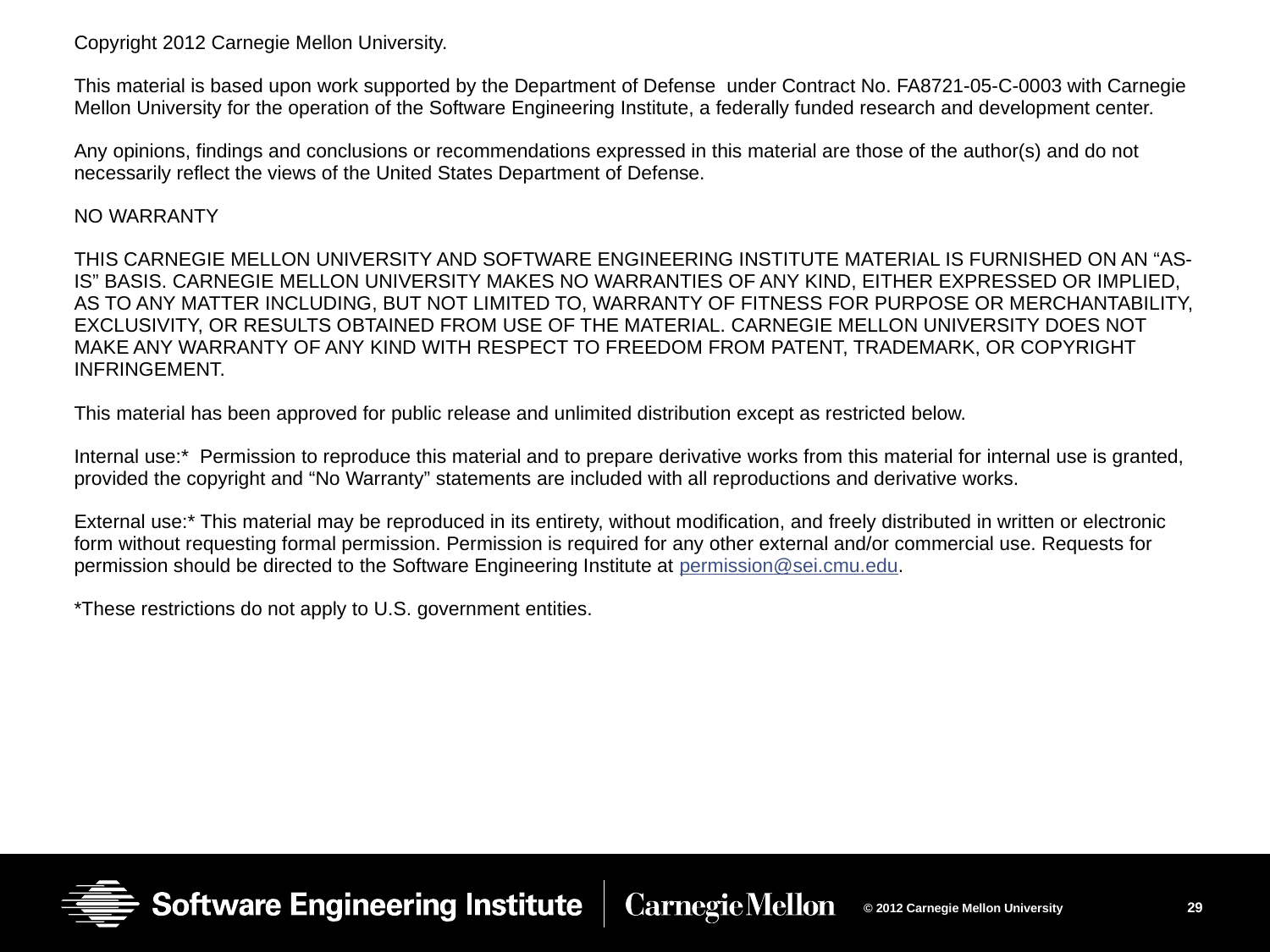

Copyright 2012 Carnegie Mellon University.
This material is based upon work supported by the Department of Defense  under Contract No. FA8721-05-C-0003 with Carnegie Mellon University for the operation of the Software Engineering Institute, a federally funded research and development center.
Any opinions, findings and conclusions or recommendations expressed in this material are those of the author(s) and do not necessarily reflect the views of the United States Department of Defense.
NO WARRANTY
THIS CARNEGIE MELLON UNIVERSITY AND SOFTWARE ENGINEERING INSTITUTE MATERIAL IS FURNISHED ON AN “AS-IS” BASIS. CARNEGIE MELLON UNIVERSITY MAKES NO WARRANTIES OF ANY KIND, EITHER EXPRESSED OR IMPLIED, AS TO ANY MATTER INCLUDING, BUT NOT LIMITED TO, WARRANTY OF FITNESS FOR PURPOSE OR MERCHANTABILITY, EXCLUSIVITY, OR RESULTS OBTAINED FROM USE OF THE MATERIAL. CARNEGIE MELLON UNIVERSITY DOES NOT MAKE ANY WARRANTY OF ANY KIND WITH RESPECT TO FREEDOM FROM PATENT, TRADEMARK, OR COPYRIGHT INFRINGEMENT.
This material has been approved for public release and unlimited distribution except as restricted below.
Internal use:*  Permission to reproduce this material and to prepare derivative works from this material for internal use is granted, provided the copyright and “No Warranty” statements are included with all reproductions and derivative works.
External use:* This material may be reproduced in its entirety, without modification, and freely distributed in written or electronic form without requesting formal permission. Permission is required for any other external and/or commercial use. Requests for permission should be directed to the Software Engineering Institute at permission@sei.cmu.edu.
*These restrictions do not apply to U.S. government entities.